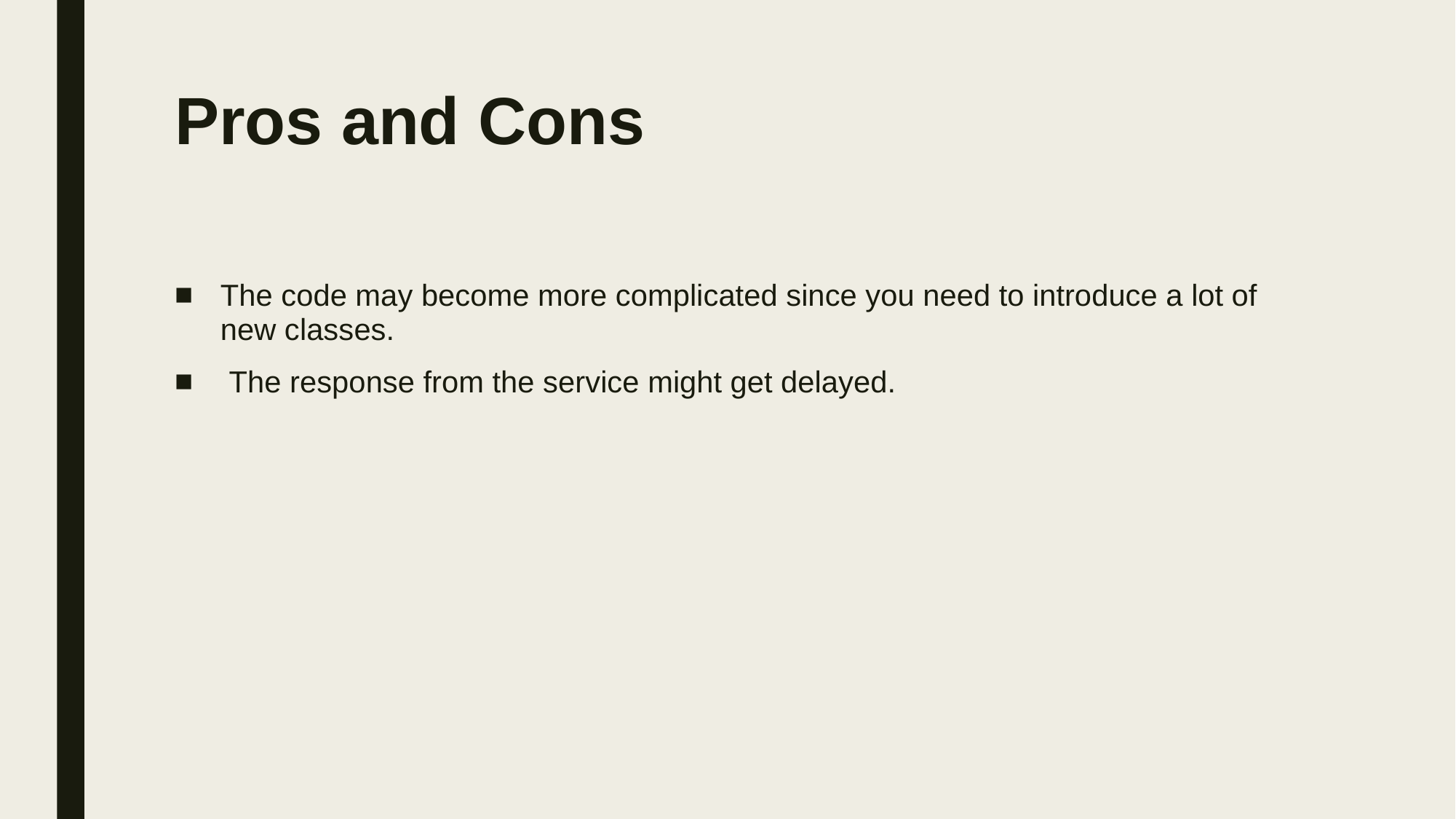

# Pros and Cons
The code may become more complicated since you need to introduce a lot of new classes.
 The response from the service might get delayed.